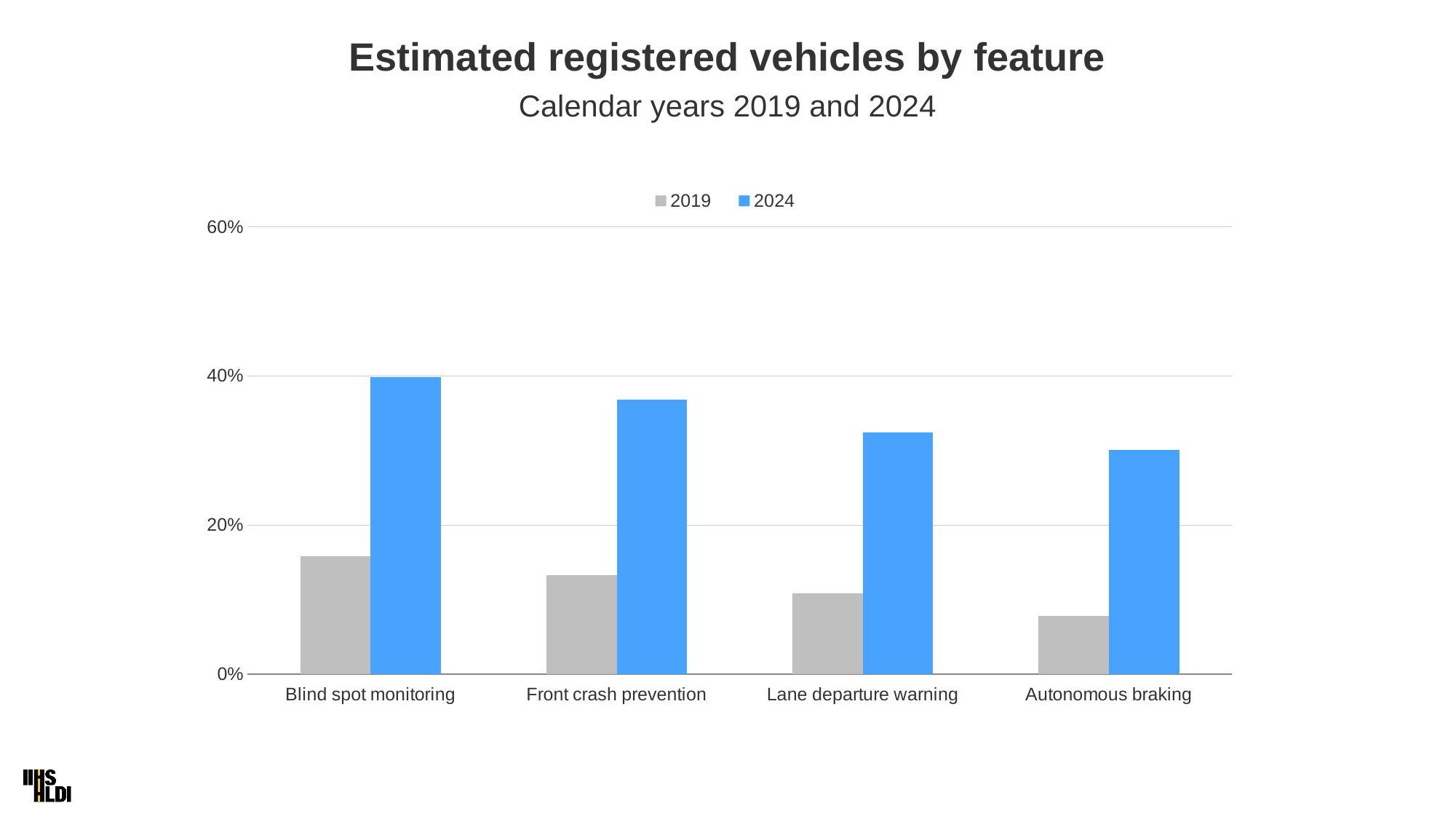

# Estimated registered vehicles by feature
Calendar years 2019 and 2024

### Chart

| Category | 2019 | 2024 |
|---|---|---|
| Blind spot monitoring | 0.15773 | 0.39816 |
| Front crash prevention | 0.1332 | 0.36836 |
| Lane departure warning | 0.10875 | 0.32425 |
| Autonomous braking | 0.077575 | 0.30063 |